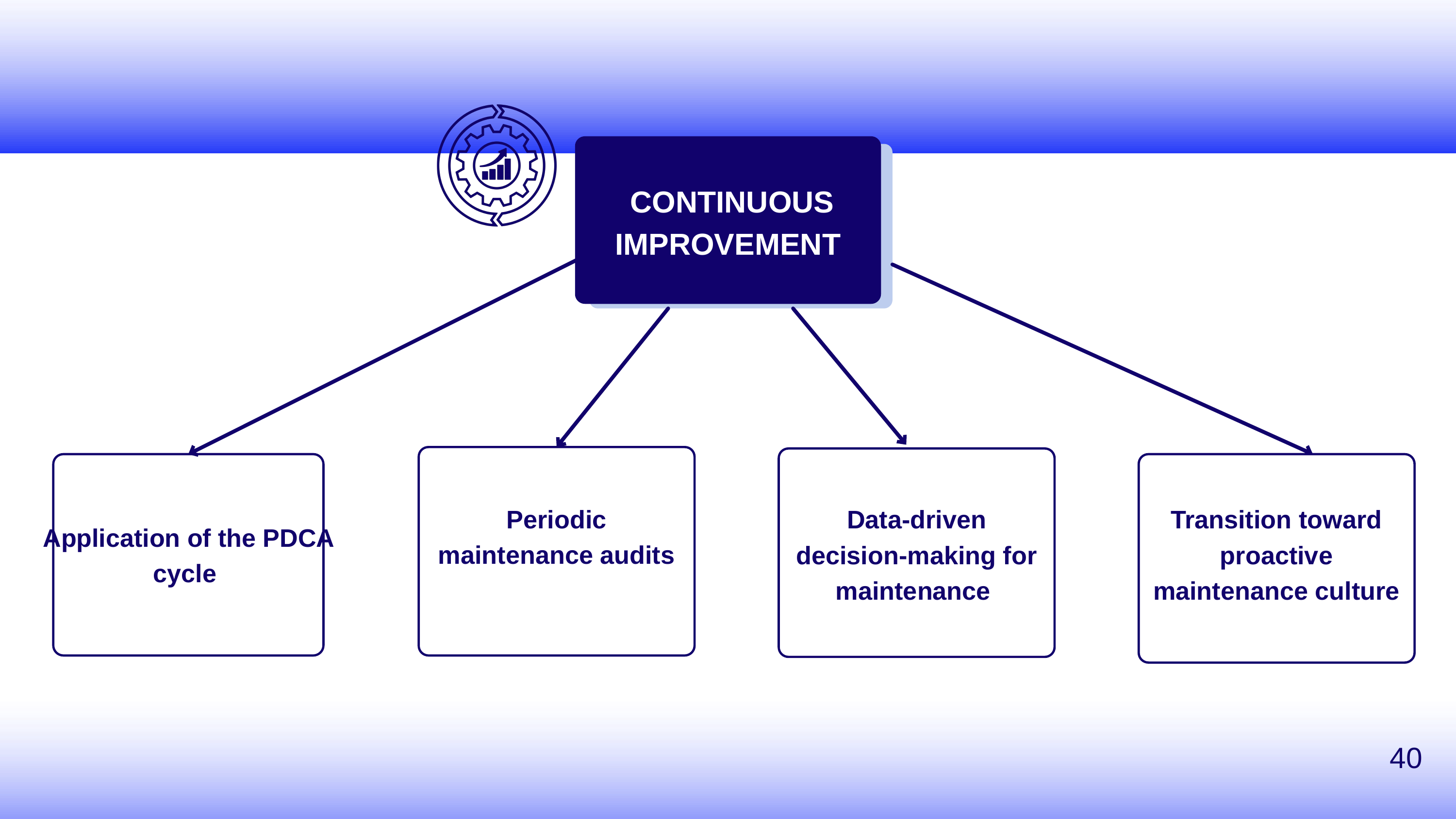

CONTINUOUS IMPROVEMENT

Periodic maintenance audits
Data-driven decision-making for maintenance
Transition toward proactive maintenance culture
Application of the PDCA cycle

40